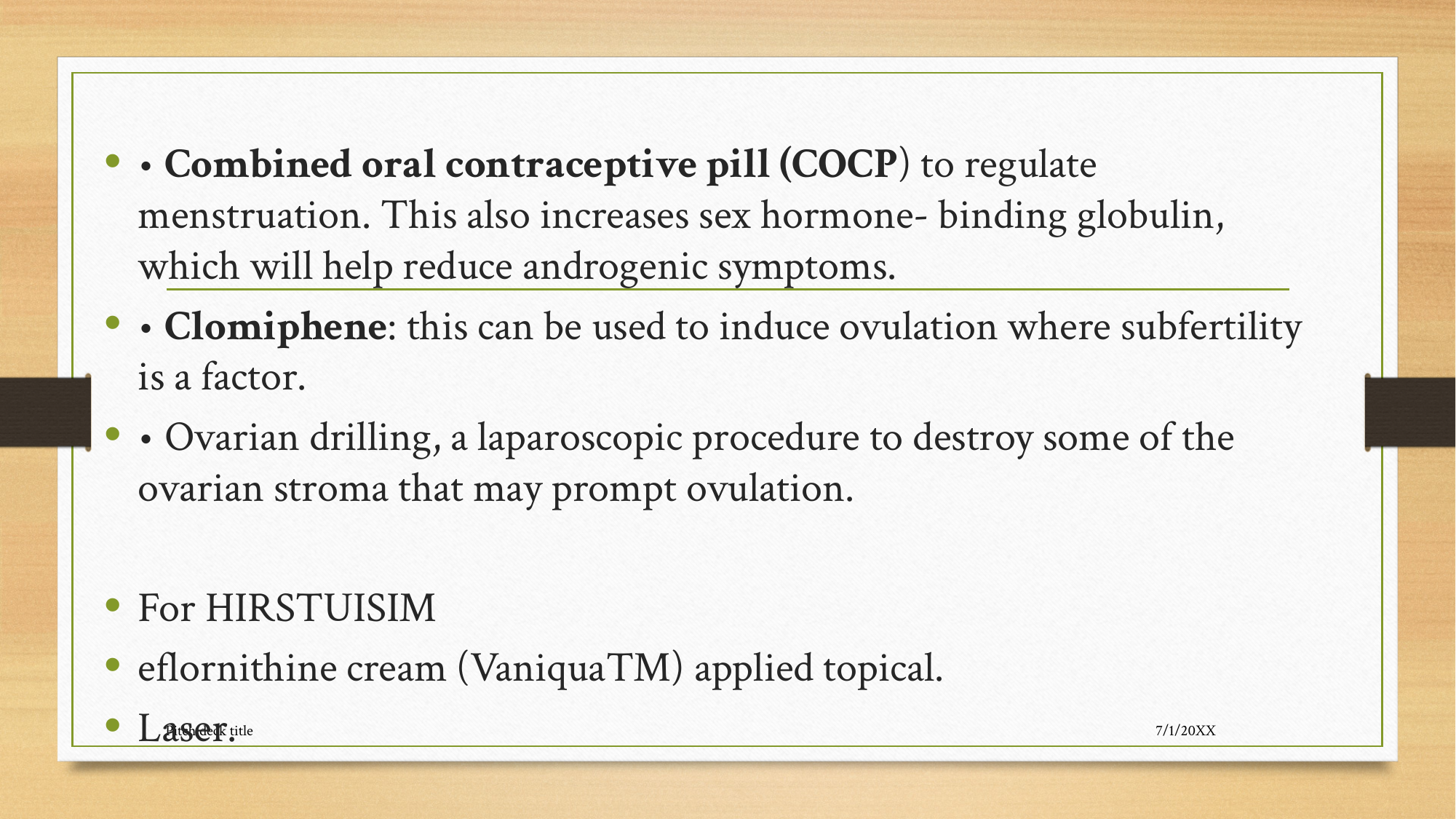

• Combined oral contraceptive pill (COCP) to regulate menstruation. This also increases sex hormone- binding globulin, which will help reduce androgenic symptoms.
• Clomiphene: this can be used to induce ovulation where subfertility is a factor.
• Ovarian drilling, a laparoscopic procedure to destroy some of the ovarian stroma that may prompt ovulation.

For HIRSTUISIM
eflornithine cream (VaniquaTM) applied topical.
Laser.
24
Pitch deck title
7/1/20XX